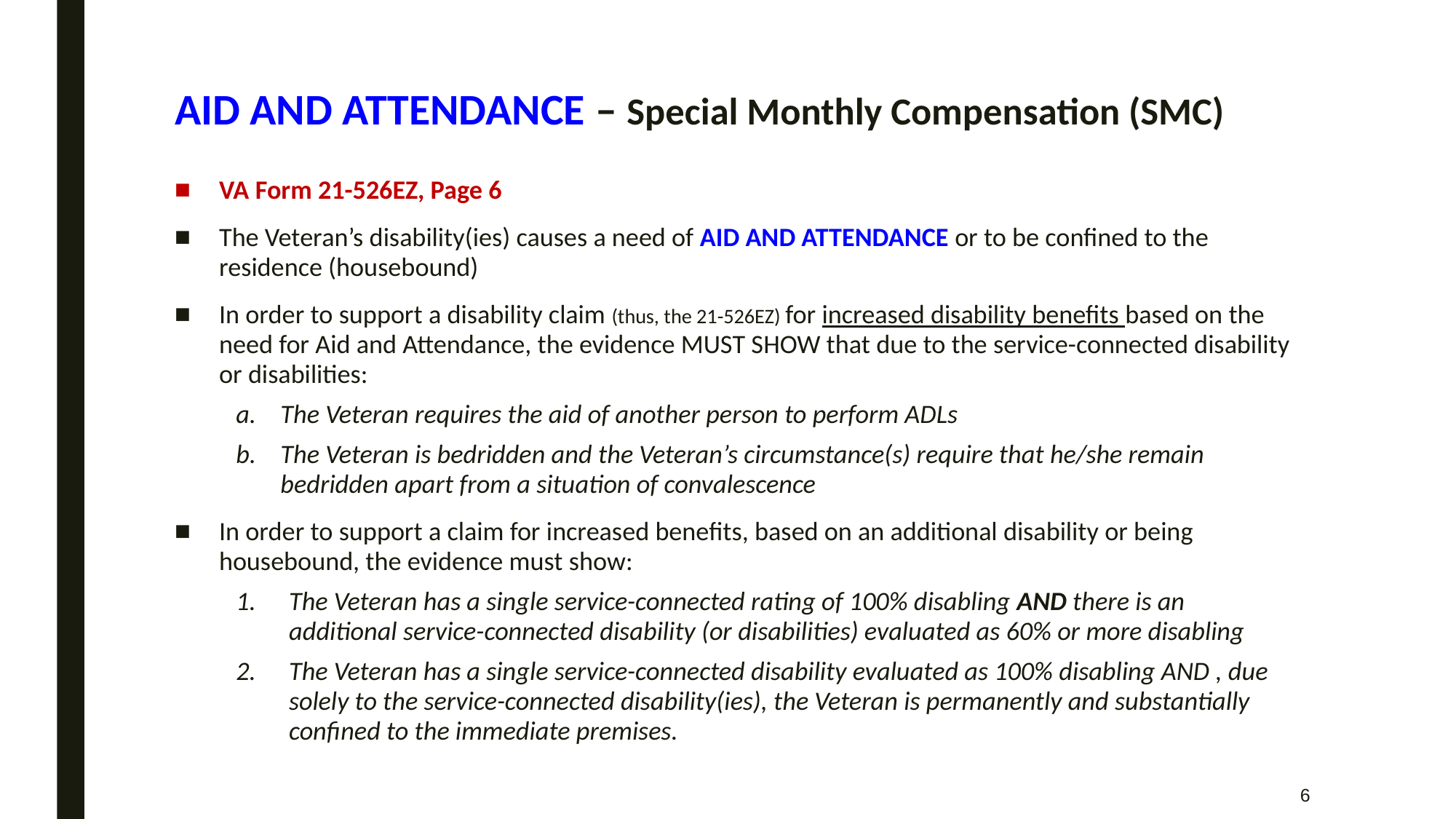

# AID AND ATTENDANCE – Special Monthly Compensation (SMC)
VA Form 21-526EZ, Page 6
The Veteran’s disability(ies) causes a need of AID AND ATTENDANCE or to be confined to the residence (housebound)
In order to support a disability claim (thus, the 21-526EZ) for increased disability benefits based on the need for Aid and Attendance, the evidence MUST SHOW that due to the service-connected disability or disabilities:
The Veteran requires the aid of another person to perform ADLs
The Veteran is bedridden and the Veteran’s circumstance(s) require that he/she remain bedridden apart from a situation of convalescence
In order to support a claim for increased benefits, based on an additional disability or being housebound, the evidence must show:
The Veteran has a single service-connected rating of 100% disabling AND there is an additional service-connected disability (or disabilities) evaluated as 60% or more disabling
The Veteran has a single service-connected disability evaluated as 100% disabling AND , due solely to the service-connected disability(ies), the Veteran is permanently and substantially confined to the immediate premises.
6